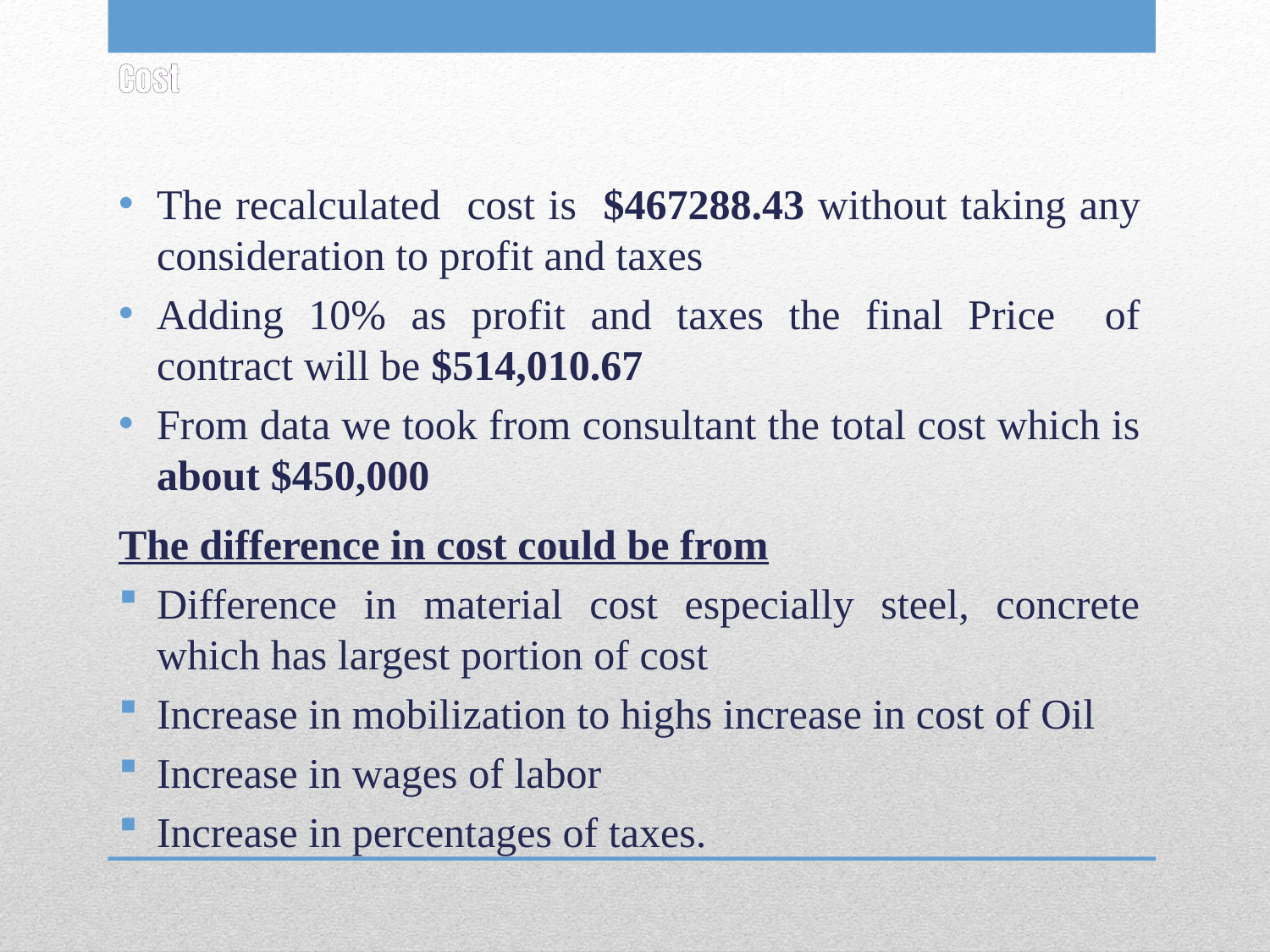

# Cost

The recalculated  cost is  $467288.43 without taking any consideration to profit and taxes
Adding 10% as profit and taxes the final Price  of contract will be $514,010.67
From data we took from consultant the total cost which is about $450,000

The difference in cost could be from
Difference in material cost especially steel, concrete which has largest portion of cost
Increase in mobilization to highs increase in cost of Oil
Increase in wages of labor
Increase in percentages of taxes.